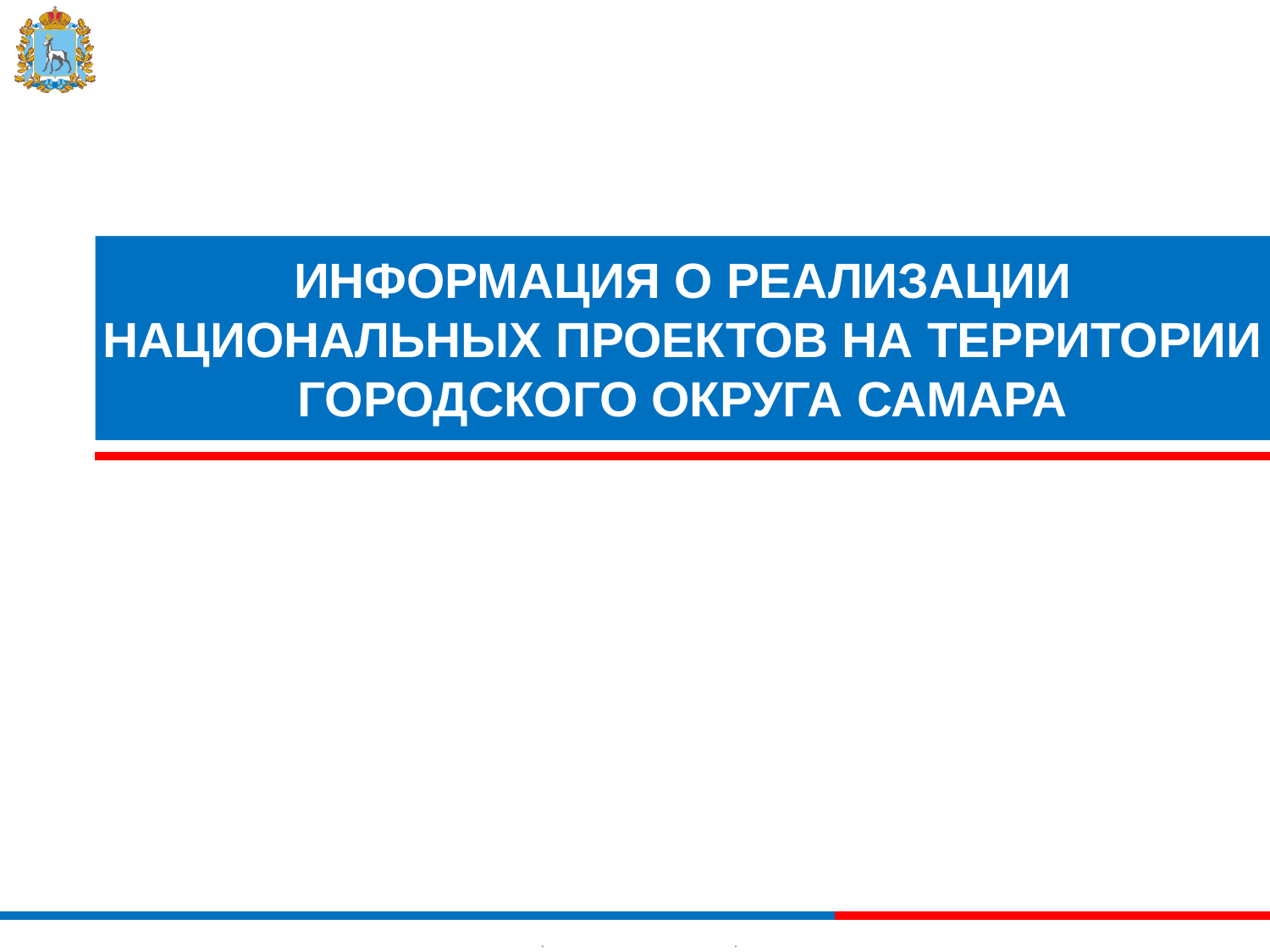

# ИНФОРМАЦИЯ О РЕАЛИЗАЦИИ НАЦИОНАЛЬНЫХ ПРОЕКТОВ НА ТЕРРИТОРИИ ГОРОДСКОГО ОКРУГА САМАРА